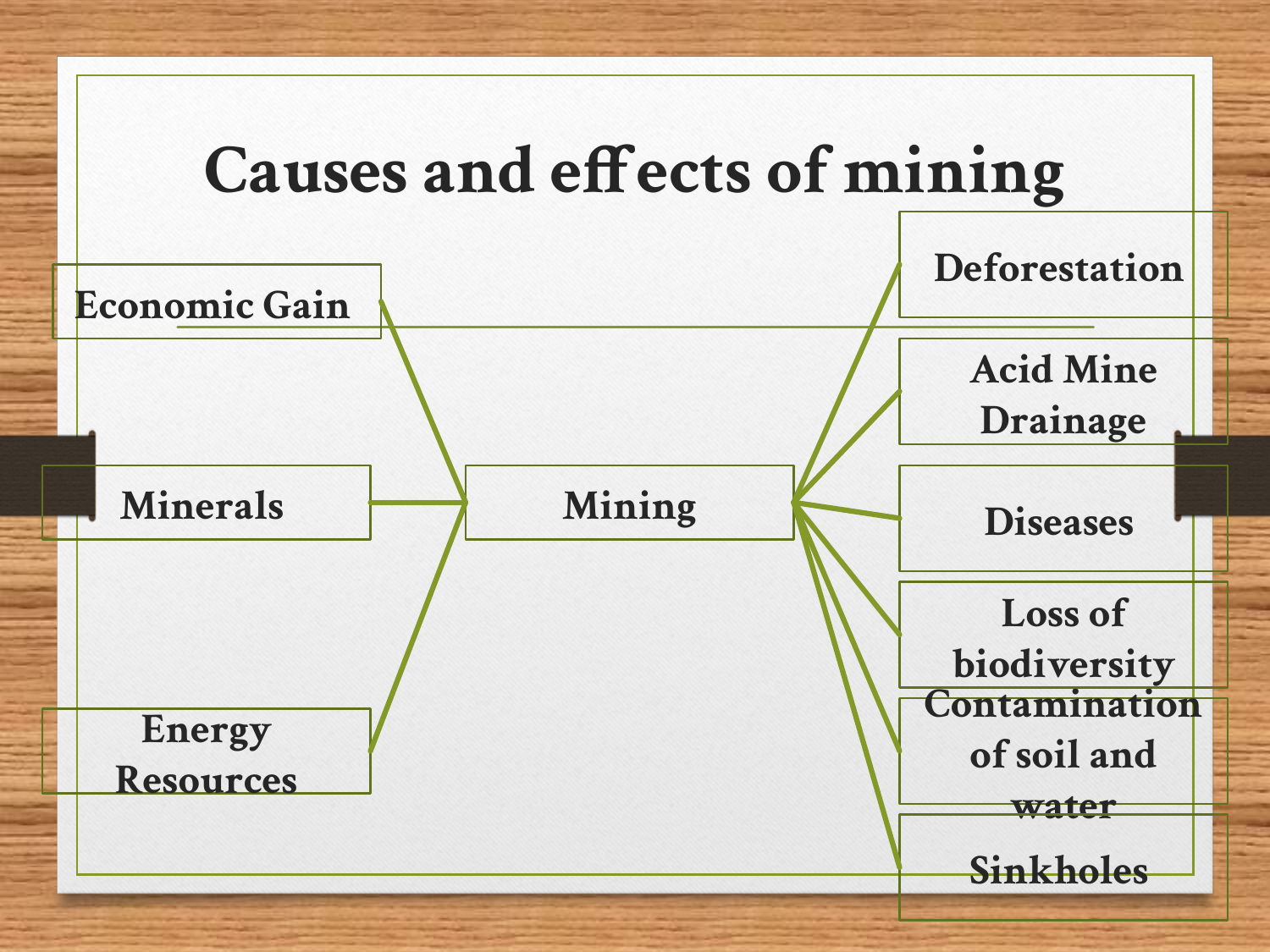

# Causes and effects of mining
Deforestation
Economic Gain
Acid Mine Drainage
Minerals
Mining
Diseases
Loss of biodiversity
Contamination of soil and water
Energy Resources
Sinkholes